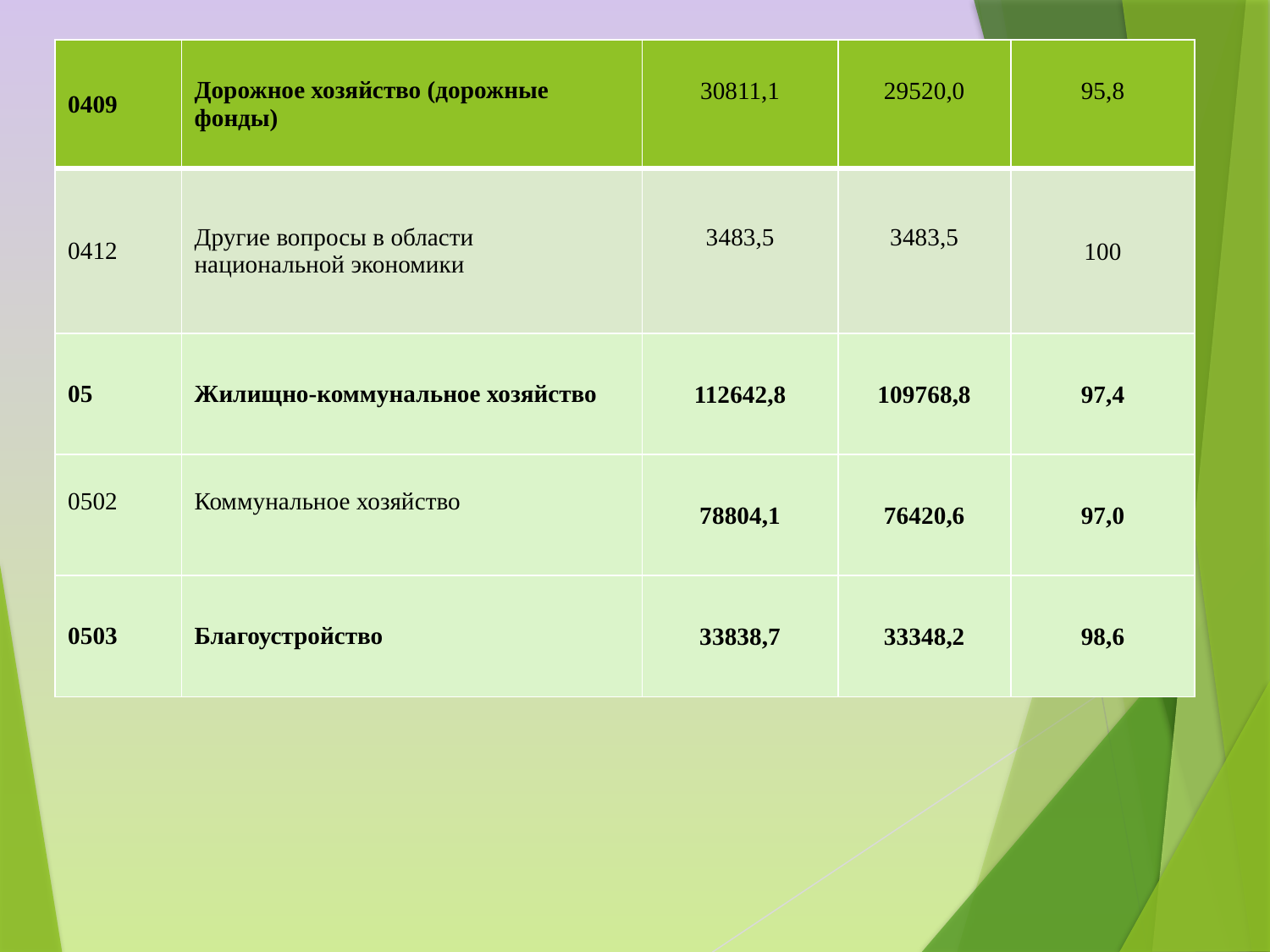

| 0409 | Дорожное хозяйство (дорожные фонды) | 30811,1 | 29520,0 | 95,8 |
| --- | --- | --- | --- | --- |
| 0412 | Другие вопросы в области национальной экономики | 3483,5 | 3483,5 | 100 |
| 05 | Жилищно-коммунальное хозяйство | 112642,8 | 109768,8 | 97,4 |
| 0502 | Коммунальное хозяйство | 78804,1 | 76420,6 | 97,0 |
| 0503 | Благоустройство | 33838,7 | 33348,2 | 98,6 |